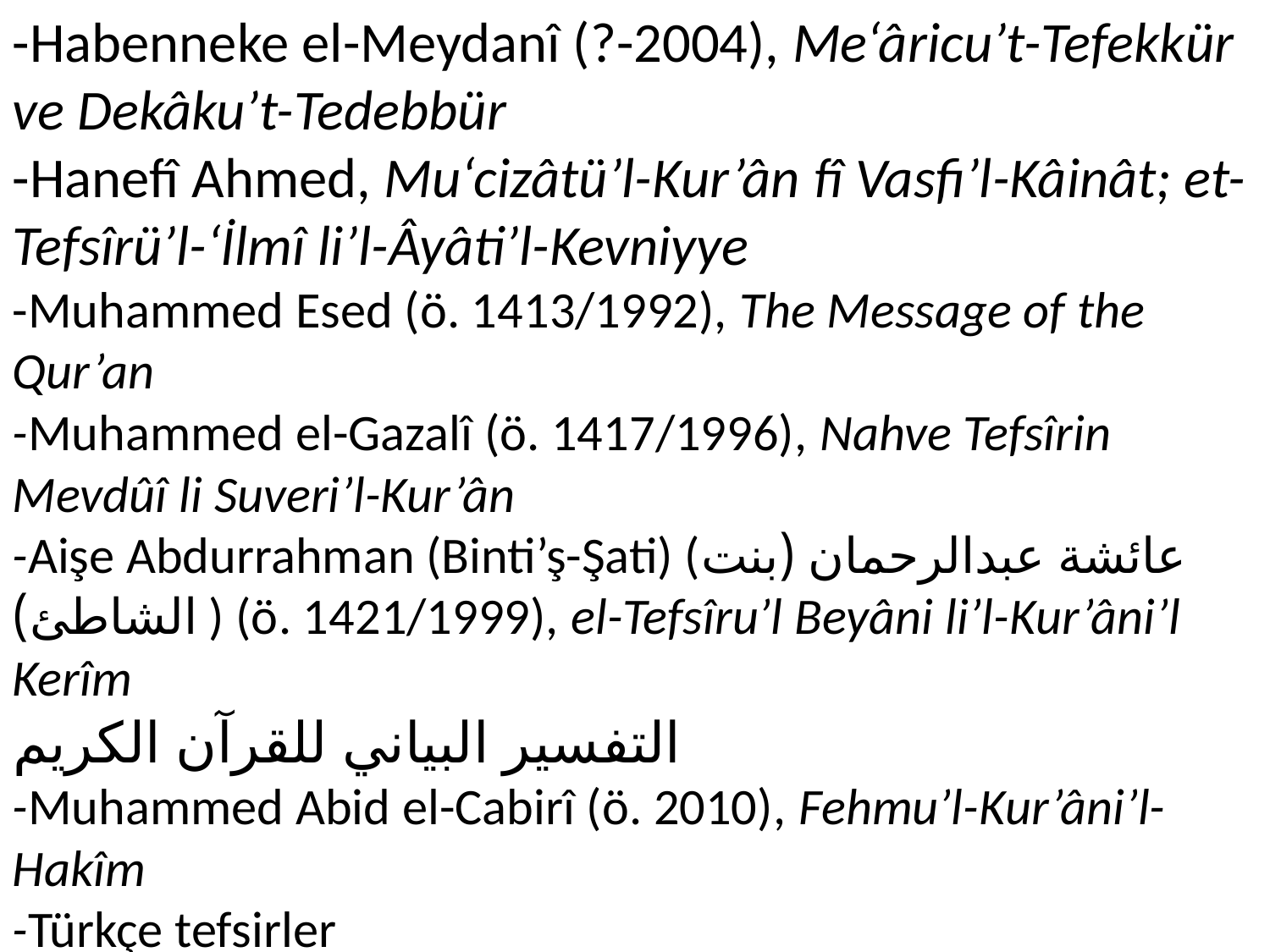

-Habenneke el-Meydanî (?-2004), Me‘âricu’t-Tefekkür ve Dekâku’t-Tedebbür
-Hanefî Ahmed, Mu‘cizâtü’l-Kur’ân fî Vasfi’l-Kâinât; et-Tefsîrü’l-‘İlmî li’l-Âyâti’l-Kevniyye
-Muhammed Esed (ö. 1413/1992), The Message of the Qur’an
-Muhammed el-Gazalî (ö. 1417/1996), Nahve Tefsîrin Mevdûî li Suveri’l-Kur’ân
-Aişe Abdurrahman (Binti’ş-Şati) (عائشة عبدالرحمان (بنت الشاطئ) ) (ö. 1421/1999), el-Tefsîru’l Beyâni li’l-Kur’âni’l Kerîm
التفسير البياني للقرآن الكريم
-Muhammed Abid el-Cabirî (ö. 2010), Fehmu’l-Kur’âni’l-Hakîm
-Türkçe tefsirler